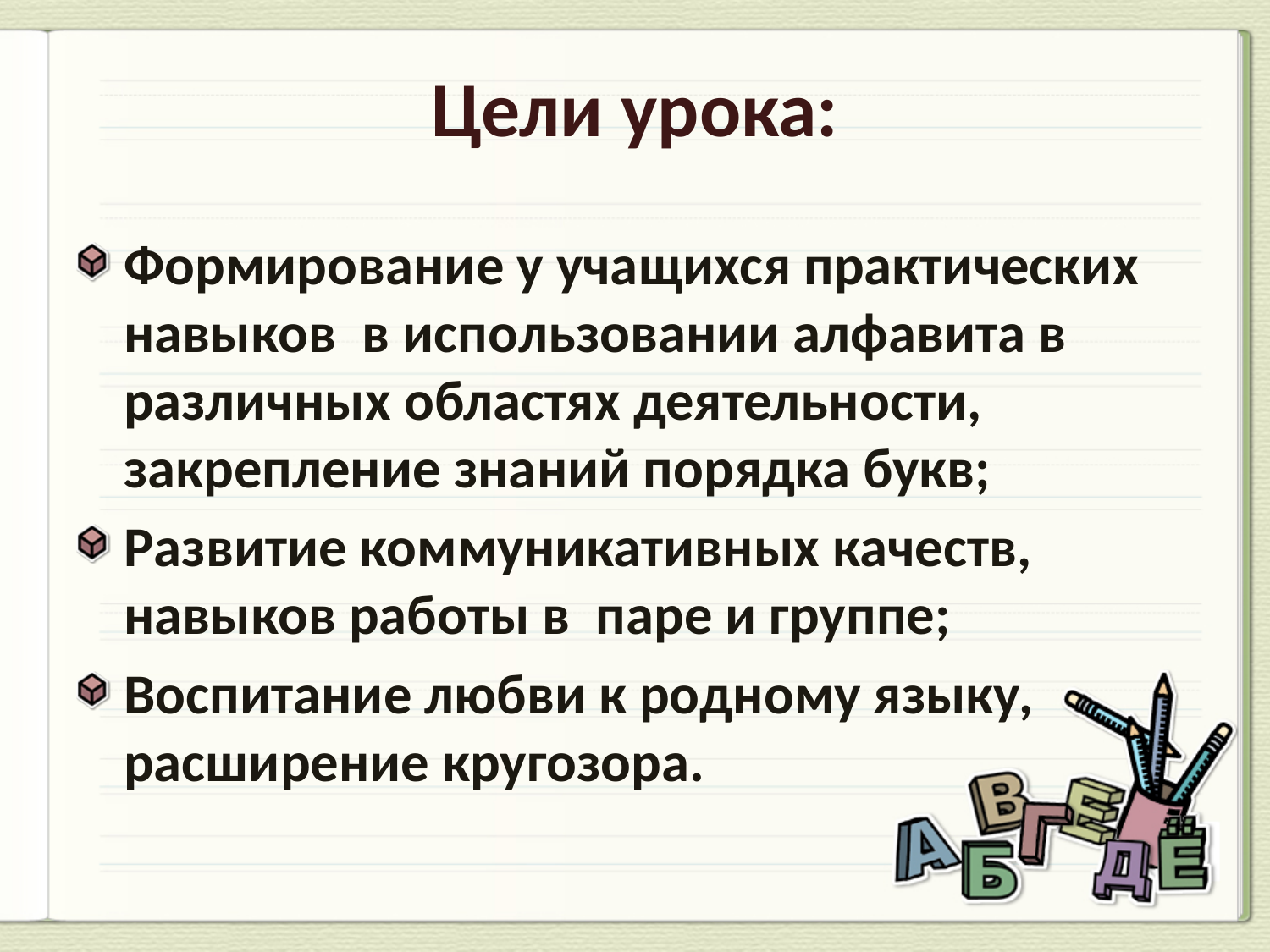

Цели урока:
Формирование у учащихся практических навыков  в использовании алфавита в различных областях деятельности, закрепление знаний порядка букв;
Развитие коммуникативных качеств,  навыков работы в  паре и группе;
Воспитание любви к родному языку, расширение кругозора.